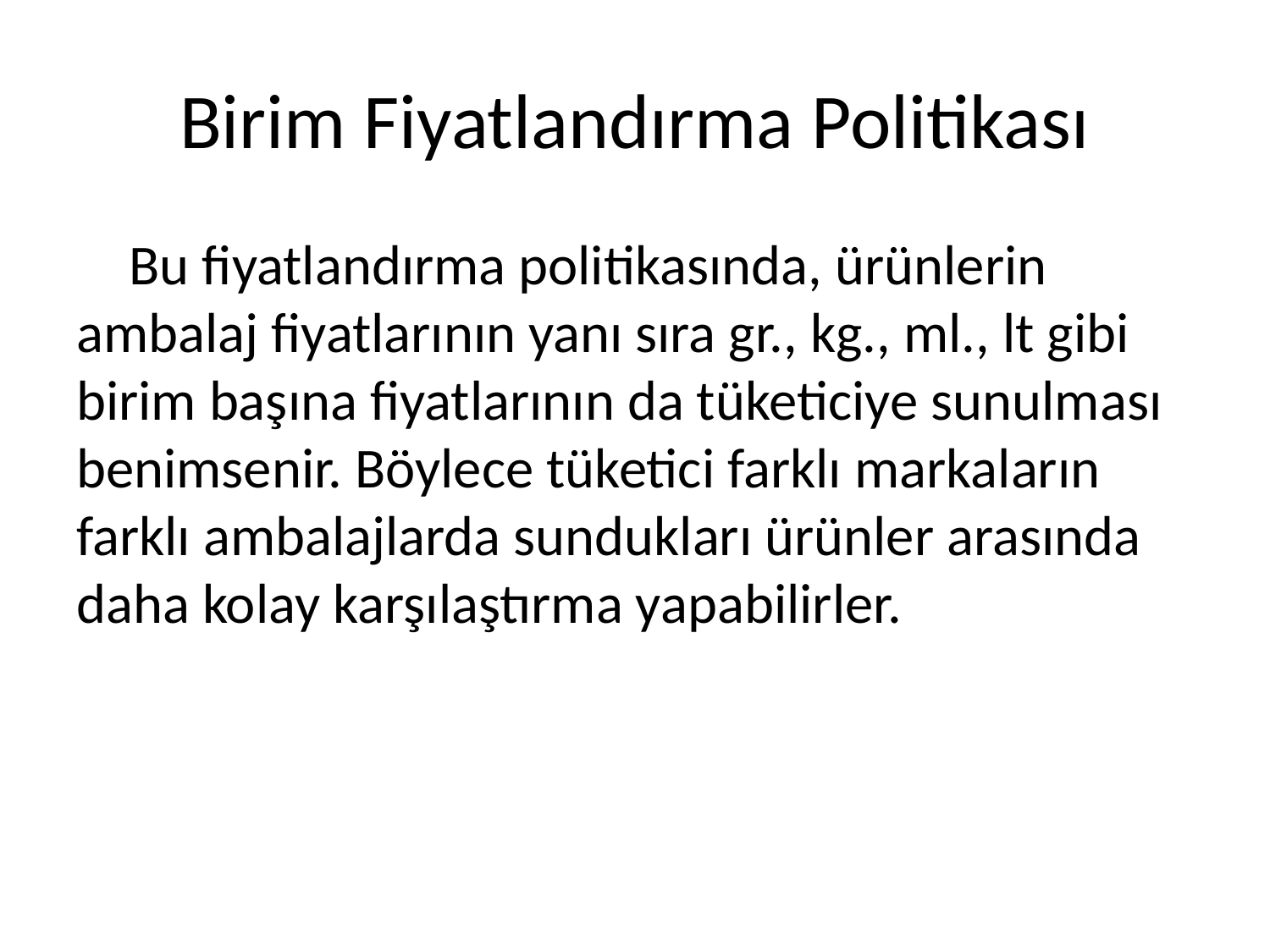

# Birim Fiyatlandırma Politikası
Bu fiyatlandırma politikasında, ürünlerin ambalaj fiyatlarının yanı sıra gr., kg., ml., lt gibi birim başına fiyatlarının da tüketiciye sunulması benimsenir. Böylece tüketici farklı markaların farklı ambalajlarda sundukları ürünler arasında daha kolay karşılaştırma yapabilirler.